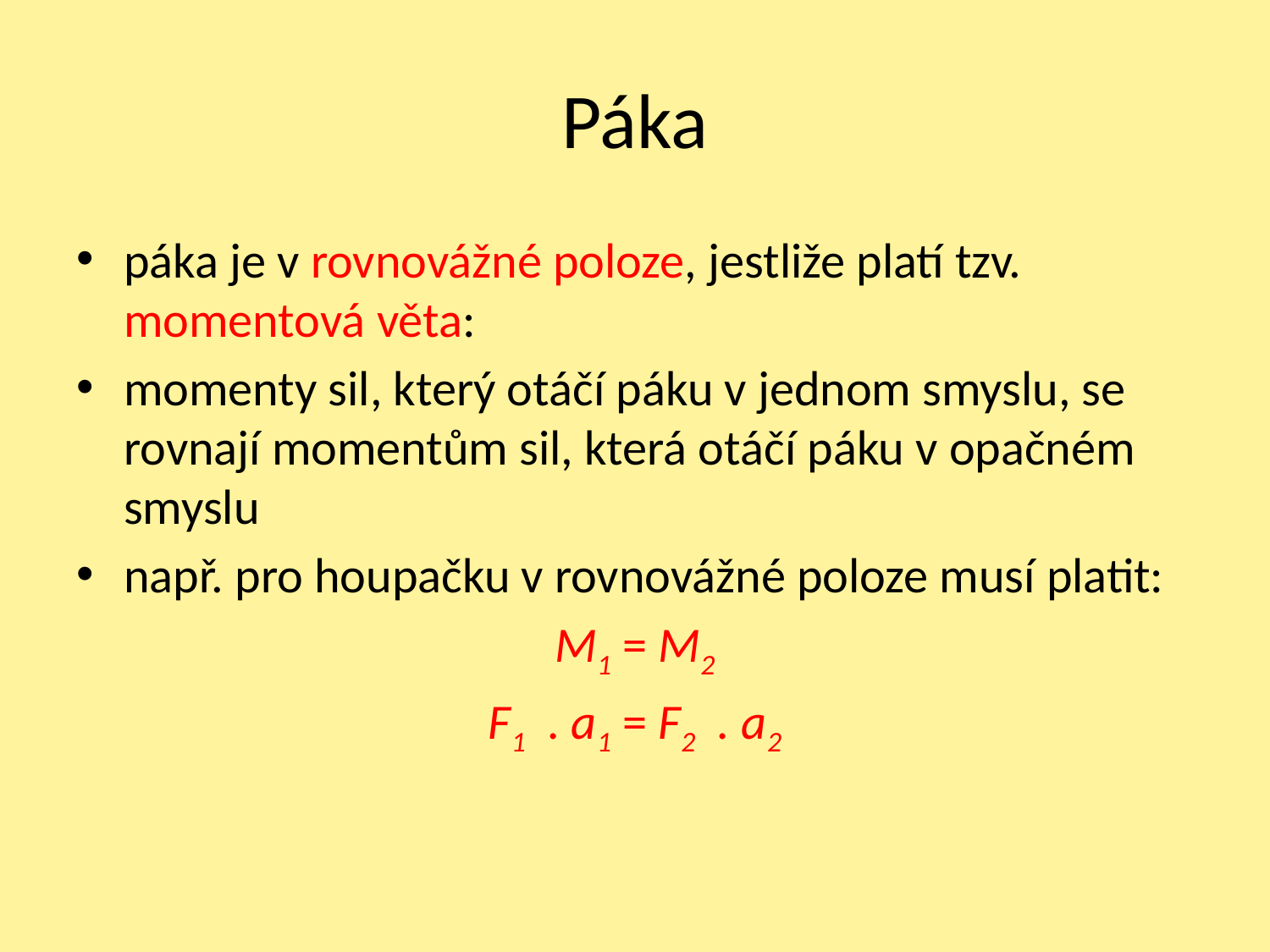

# Páka
páka je v rovnovážné poloze, jestliže platí tzv. momentová věta:
momenty sil, který otáčí páku v jednom smyslu, se rovnají momentům sil, která otáčí páku v opačném smyslu
např. pro houpačku v rovnovážné poloze musí platit:
M1 = M2
F1  . a1 = F2  . a2